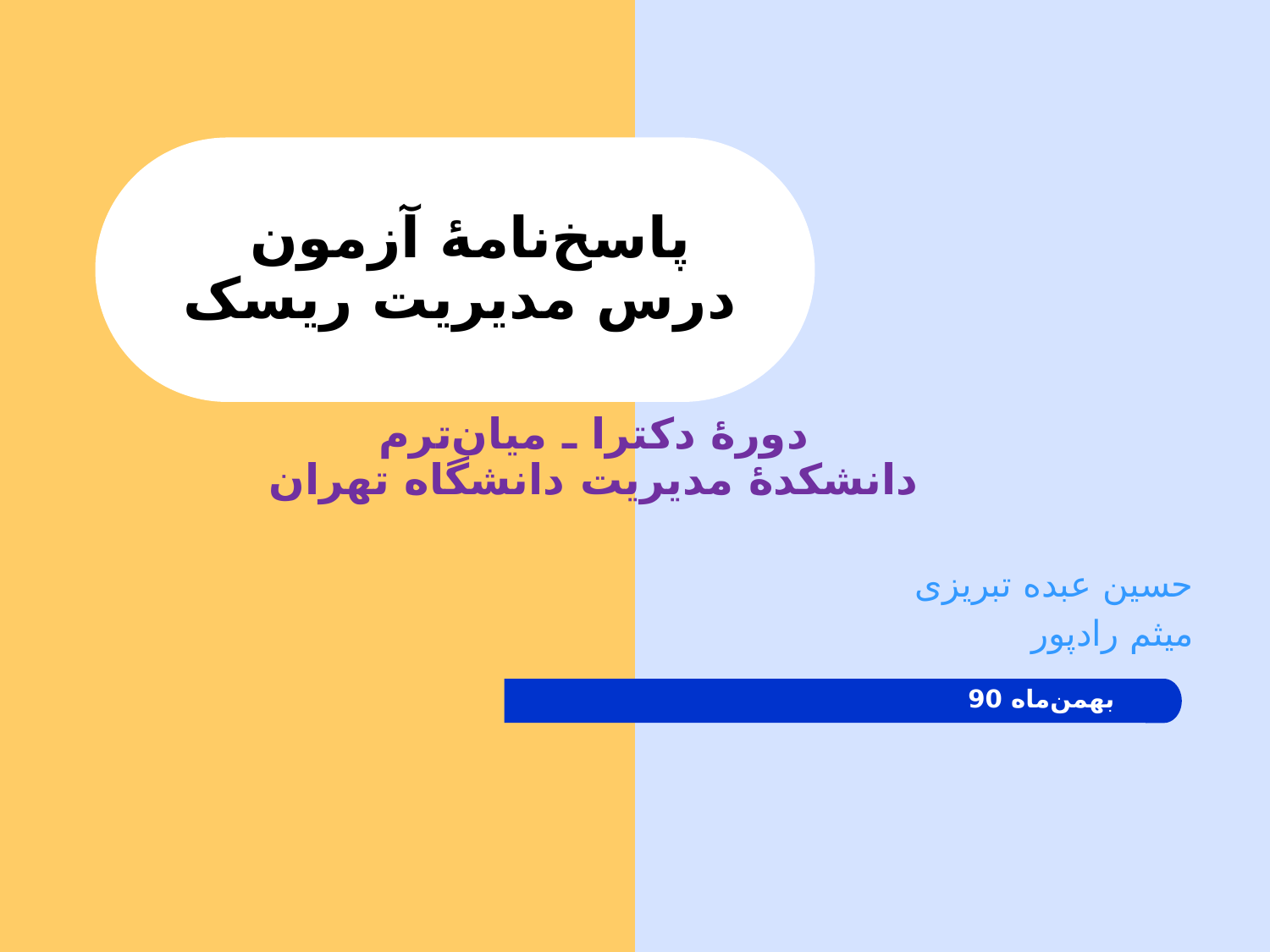

# پاسخ‌نامۀ آزمون درس مدیریت ریسک
دورۀ دكترا ـ ميان‌ترم
دانشکدۀ مدیریت دانشگاه تهران
حسین عبده تبریزی
میثم رادپور
بهمن‌ماه 90